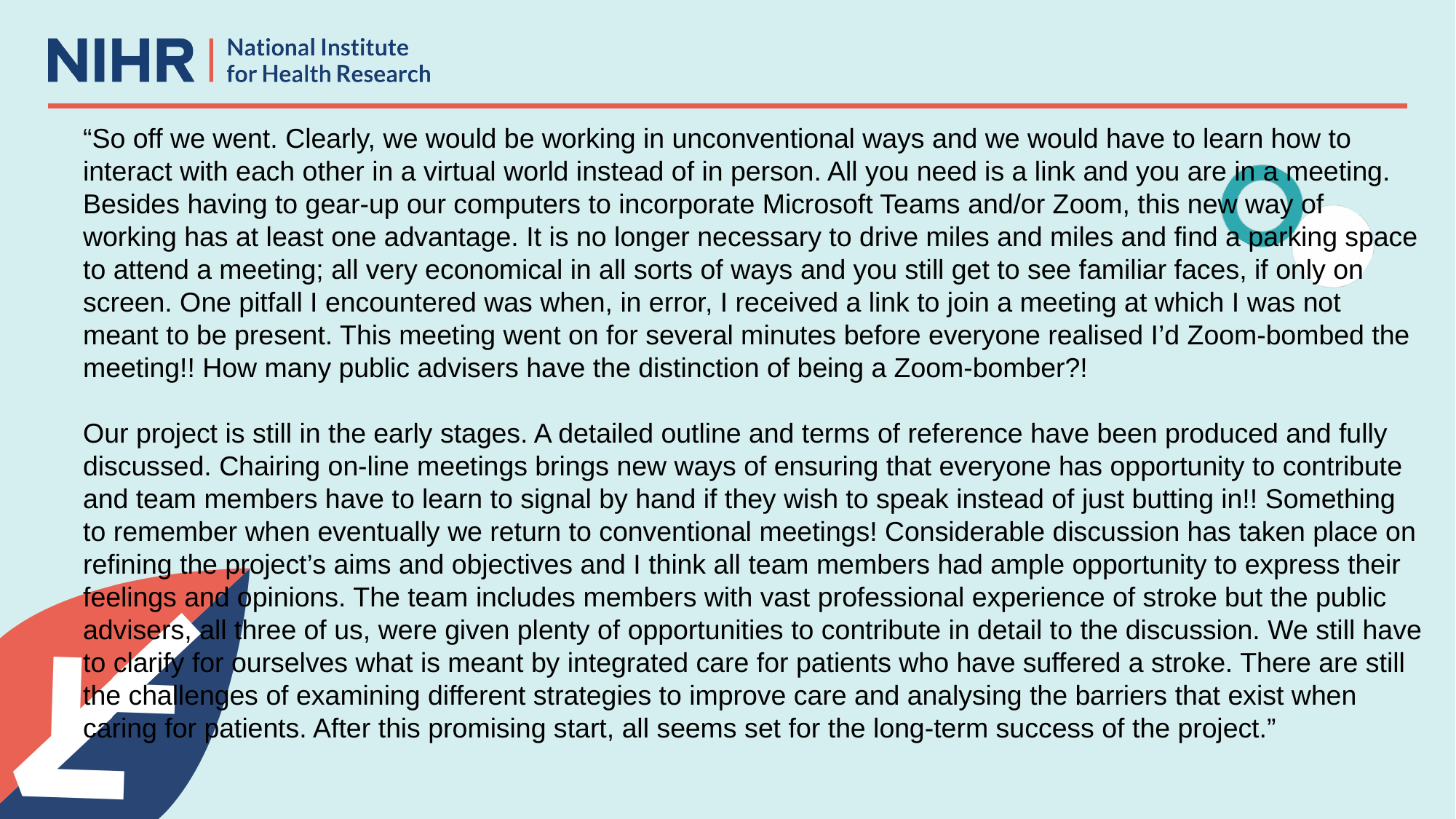

“So off we went. Clearly, we would be working in unconventional ways and we would have to learn how to interact with each other in a virtual world instead of in person. All you need is a link and you are in a meeting. Besides having to gear-up our computers to incorporate Microsoft Teams and/or Zoom, this new way of working has at least one advantage. It is no longer necessary to drive miles and miles and find a parking space to attend a meeting; all very economical in all sorts of ways and you still get to see familiar faces, if only on screen. One pitfall I encountered was when, in error, I received a link to join a meeting at which I was not meant to be present. This meeting went on for several minutes before everyone realised I’d Zoom-bombed the meeting!! How many public advisers have the distinction of being a Zoom-bomber?!

Our project is still in the early stages. A detailed outline and terms of reference have been produced and fully discussed. Chairing on-line meetings brings new ways of ensuring that everyone has opportunity to contribute and team members have to learn to signal by hand if they wish to speak instead of just butting in!! Something to remember when eventually we return to conventional meetings! Considerable discussion has taken place on refining the project’s aims and objectives and I think all team members had ample opportunity to express their feelings and opinions. The team includes members with vast professional experience of stroke but the public advisers, all three of us, were given plenty of opportunities to contribute in detail to the discussion. We still have to clarify for ourselves what is meant by integrated care for patients who have suffered a stroke. There are still the challenges of examining different strategies to improve care and analysing the barriers that exist when caring for patients. After this promising start, all seems set for the long-term success of the project.”